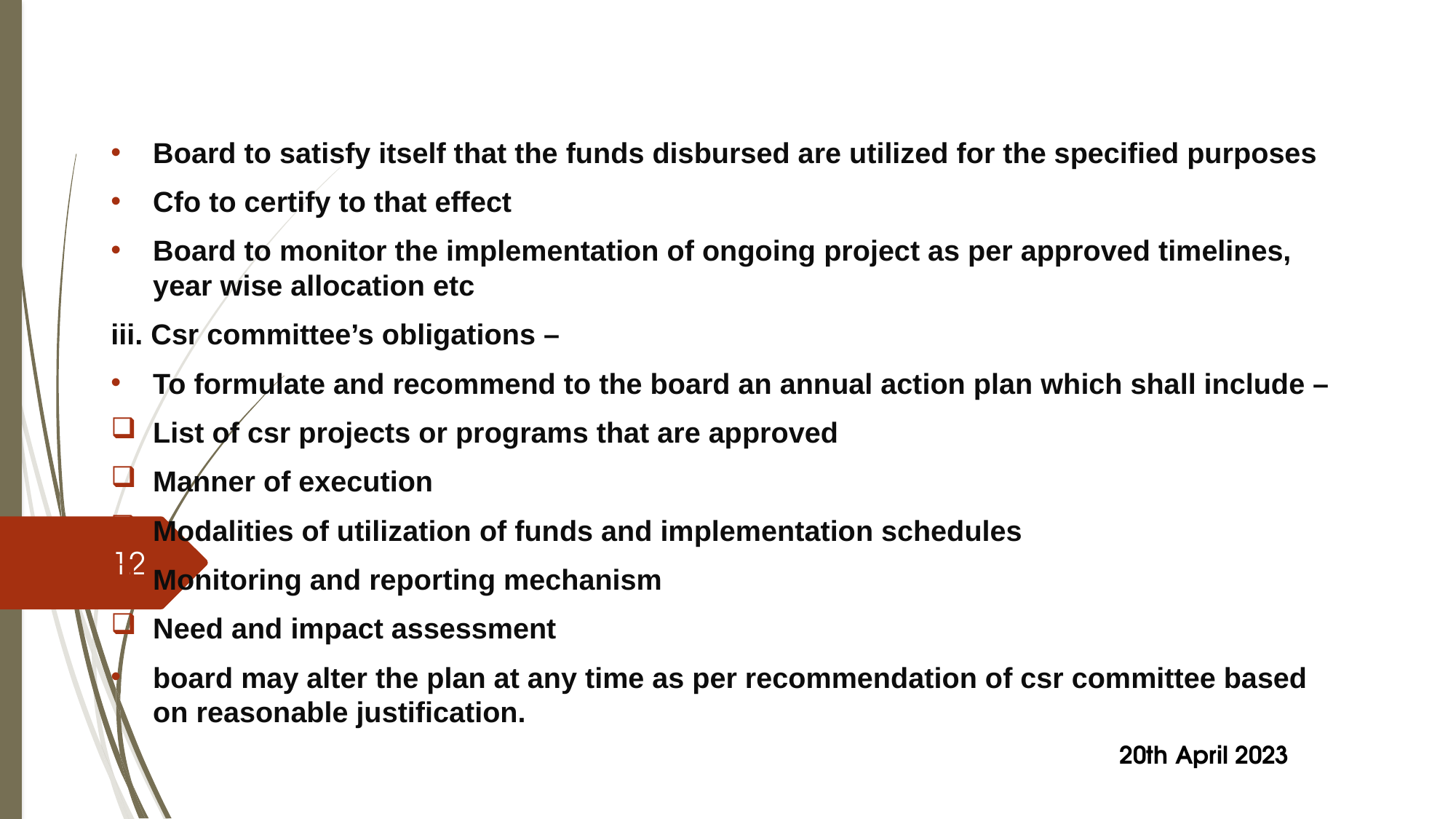

Board to satisfy itself that the funds disbursed are utilized for the specified purposes
Cfo to certify to that effect
Board to monitor the implementation of ongoing project as per approved timelines, year wise allocation etc
iii. Csr committee’s obligations –
To formulate and recommend to the board an annual action plan which shall include –
List of csr projects or programs that are approved
Manner of execution
Modalities of utilization of funds and implementation schedules
Monitoring and reporting mechanism
Need and impact assessment
board may alter the plan at any time as per recommendation of csr committee based on reasonable justification.
12
20th April 2023